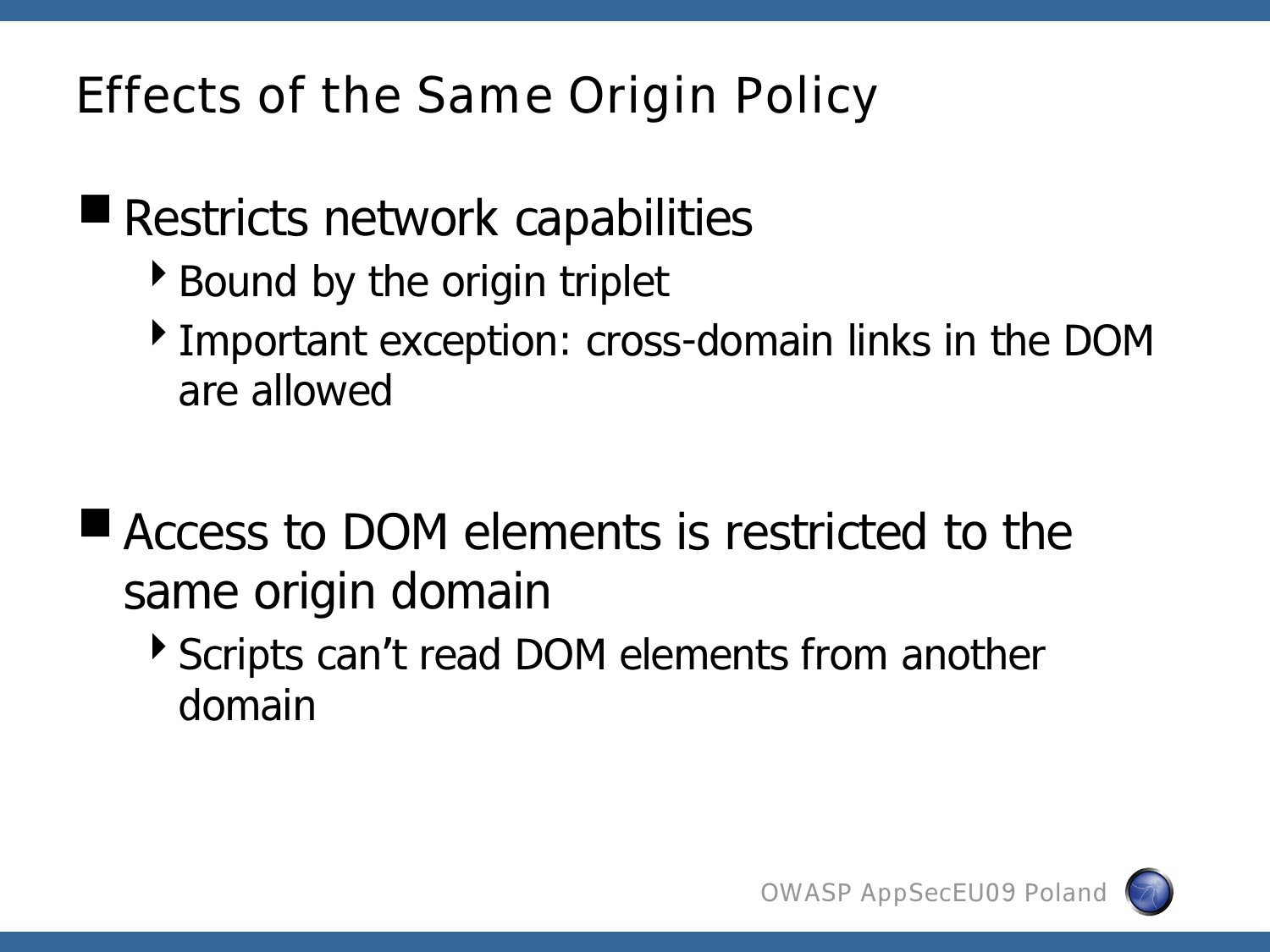

# Effects of the Same Origin Policy
Restricts network capabilities
Bound by the origin triplet
Important exception: cross-domain links in the DOM are allowed

Access to DOM elements is restricted to the same origin domain
Scripts can’t read DOM elements from another domain